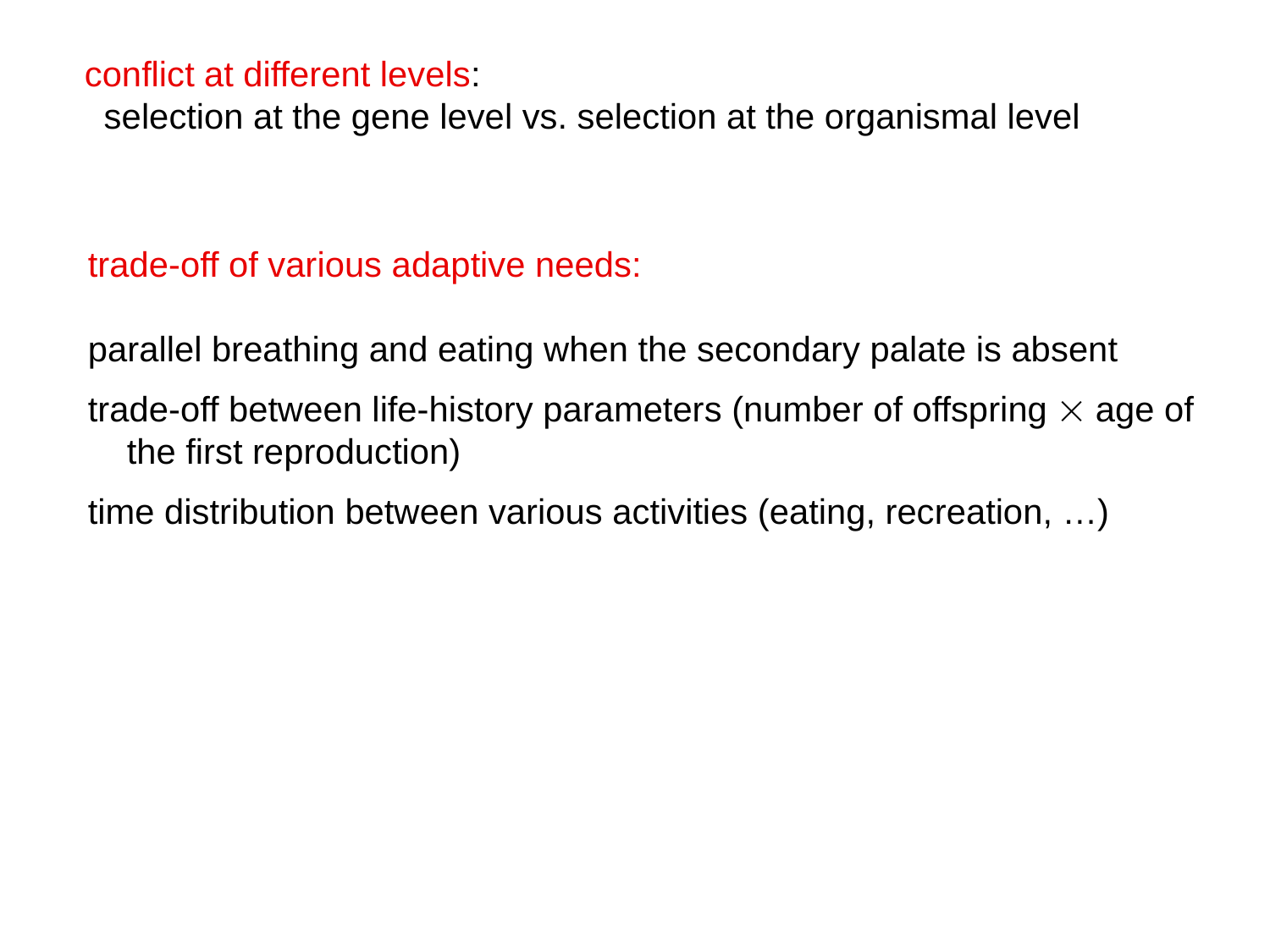

conflict at different levels:
  selection at the gene level vs. selection at the organismal level
trade-off of various adaptive needs:
parallel breathing and eating when the secondary palate is absent
trade-off between life-history parameters (number of offspring × age of
    the first reproduction)
time distribution between various activities (eating, recreation, …)